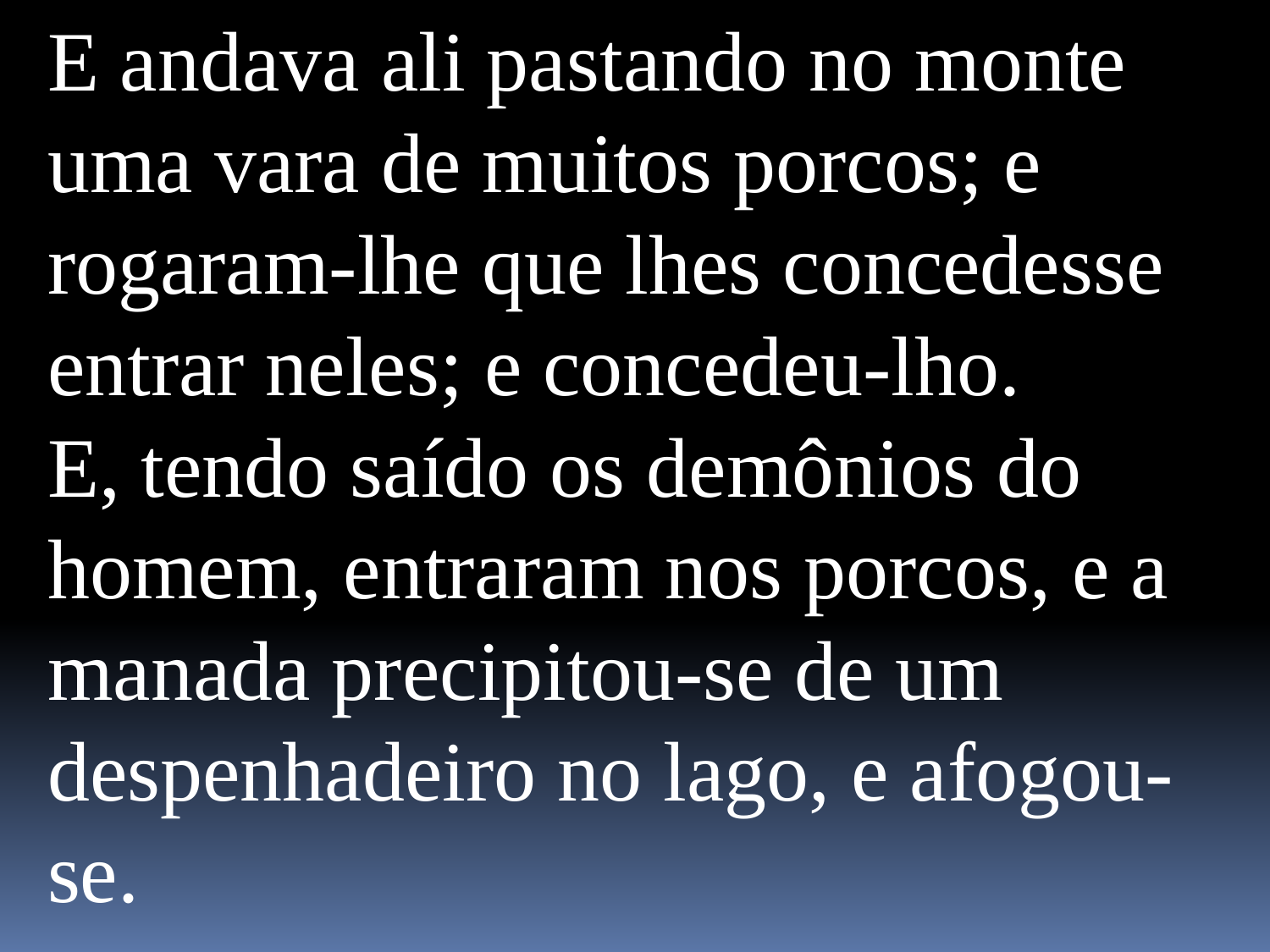

E andava ali pastando no monte uma vara de muitos porcos; e rogaram-lhe que lhes concedesse entrar neles; e concedeu-lho.
E, tendo saído os demônios do homem, entraram nos porcos, e a manada precipitou-se de um despenhadeiro no lago, e afogou-se.